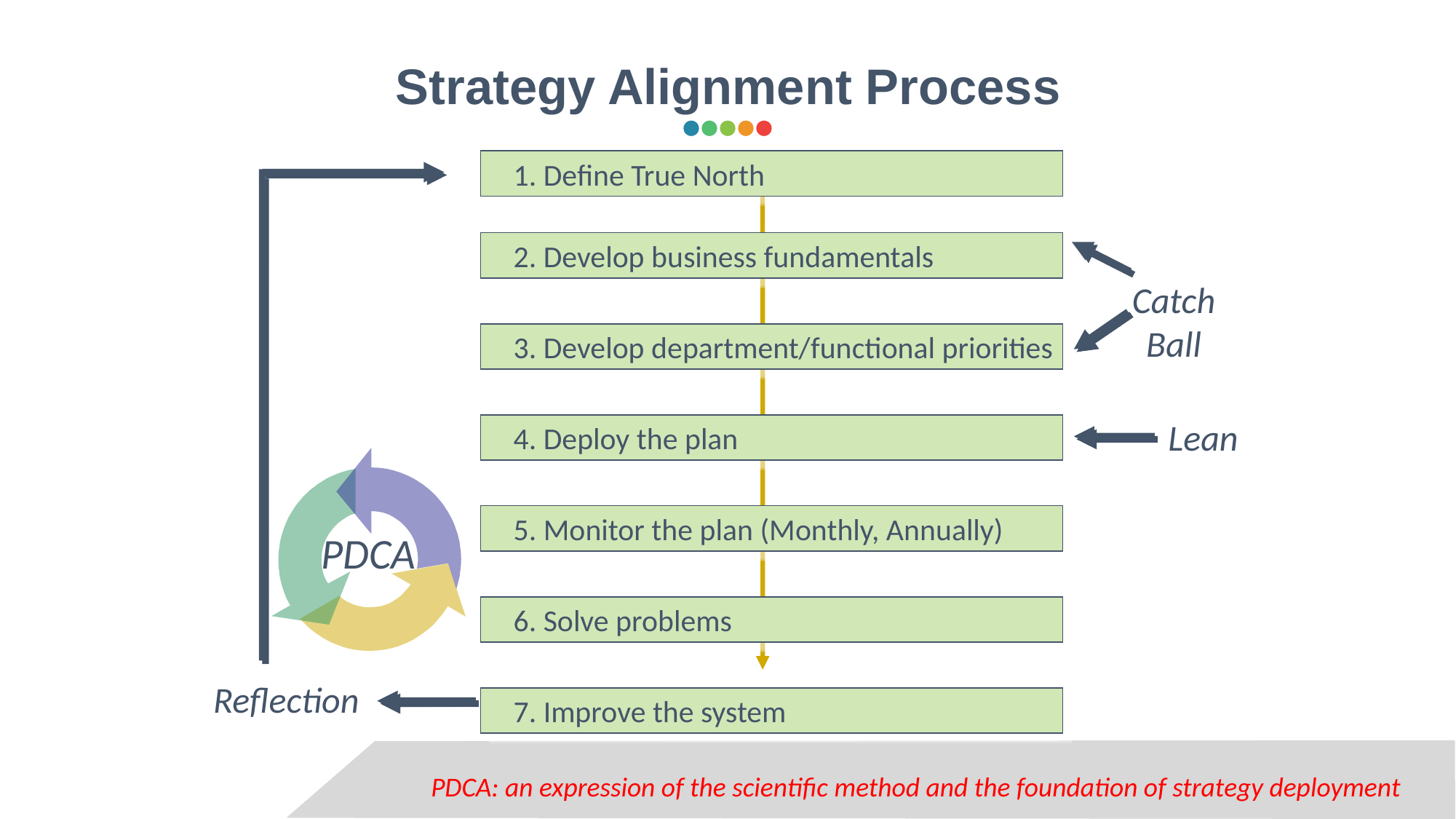

Strategy Alignment Process

1. Define True North

2. Develop business fundamentals

Catch Ball

3. Develop department/functional priorities
Lean

4. Deploy the plan

5. Monitor the plan (Monthly, Annually)
PDCA
6. Solve problems
Reflection
7. Improve the system

PDCA: an expression of the scientific method and the foundation of strategy deployment